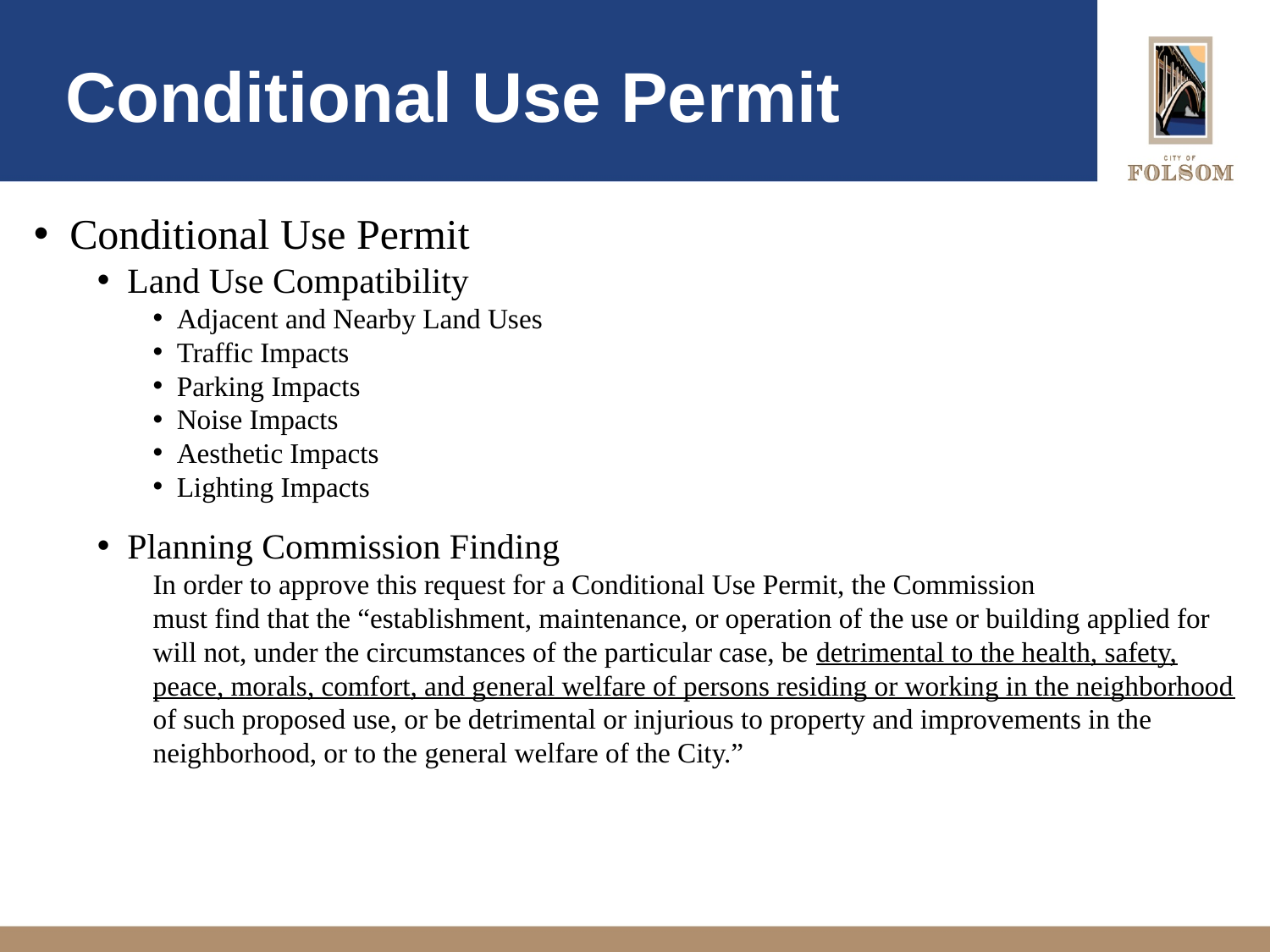

# Conditional Use Permit
  Conditional Use Permit
  Land Use Compatibility
  Adjacent and Nearby Land Uses
  Traffic Impacts
  Parking Impacts
  Noise Impacts
  Aesthetic Impacts
  Lighting Impacts

  Planning Commission Finding
In order to approve this request for a Conditional Use Permit, the Commission
must find that the “establishment, maintenance, or operation of the use or building applied for will not, under the circumstances of the particular case, be detrimental to the health, safety, peace, morals, comfort, and general welfare of persons residing or working in the neighborhood of such proposed use, or be detrimental or injurious to property and improvements in the neighborhood, or to the general welfare of the City.”